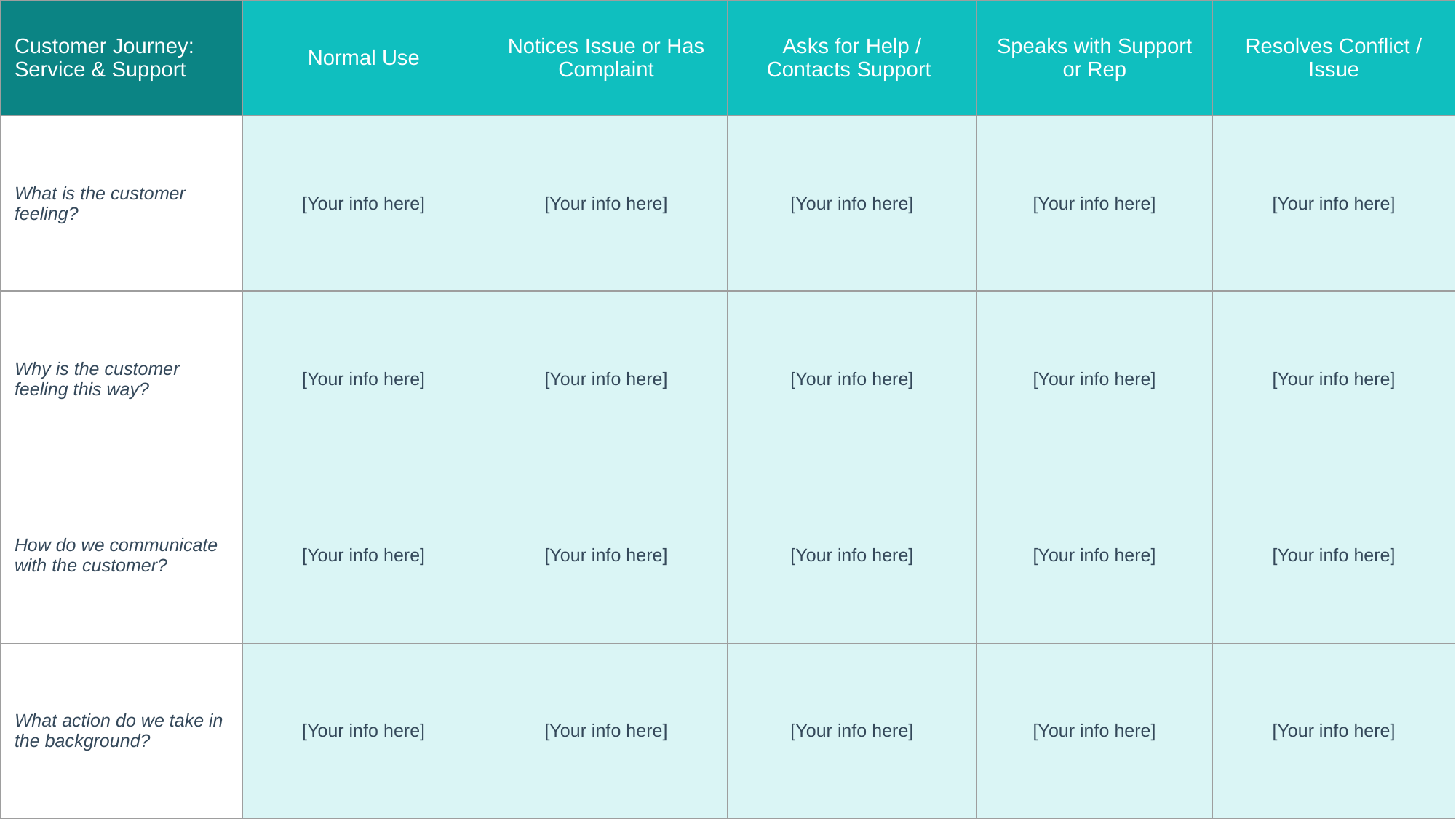

| Customer Journey: Service & Support | Normal Use | Notices Issue or Has Complaint | Asks for Help / Contacts Support | Speaks with Support or Rep | Resolves Conflict / Issue |
| --- | --- | --- | --- | --- | --- |
| What is the customer feeling? | [Your info here] | [Your info here] | [Your info here] | [Your info here] | [Your info here] |
| Why is the customer feeling this way? | [Your info here] | [Your info here] | [Your info here] | [Your info here] | [Your info here] |
| How do we communicate with the customer? | [Your info here] | [Your info here] | [Your info here] | [Your info here] | [Your info here] |
| What action do we take in the background? | [Your info here] | [Your info here] | [Your info here] | [Your info here] | [Your info here] |